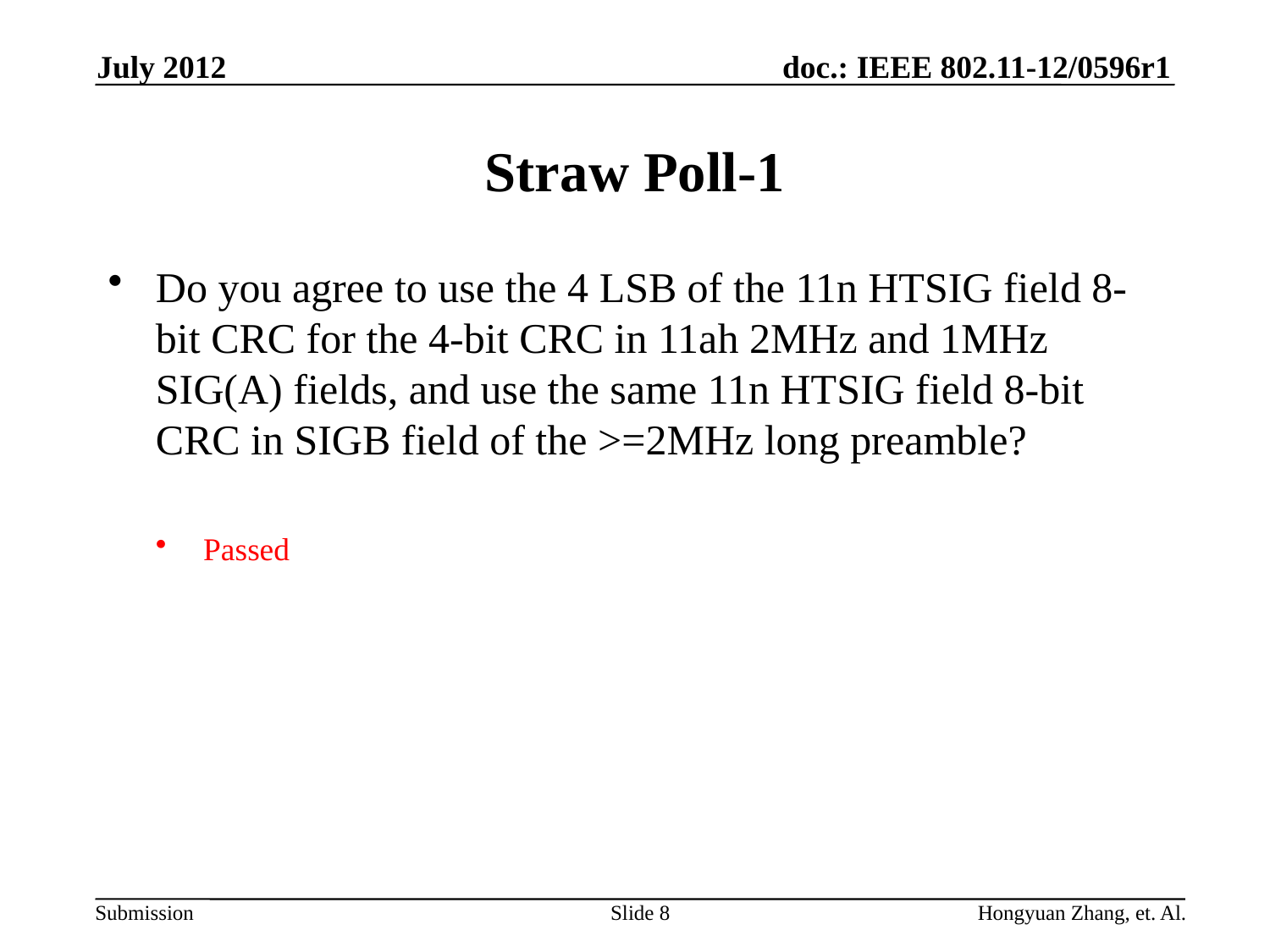

July 2012
# Straw Poll-1
Do you agree to use the 4 LSB of the 11n HTSIG field 8-bit CRC for the 4-bit CRC in 11ah 2MHz and 1MHz SIG(A) fields, and use the same 11n HTSIG field 8-bit CRC in SIGB field of the >=2MHz long preamble?

Passed

Slide 8
Hongyuan Zhang, et. Al.